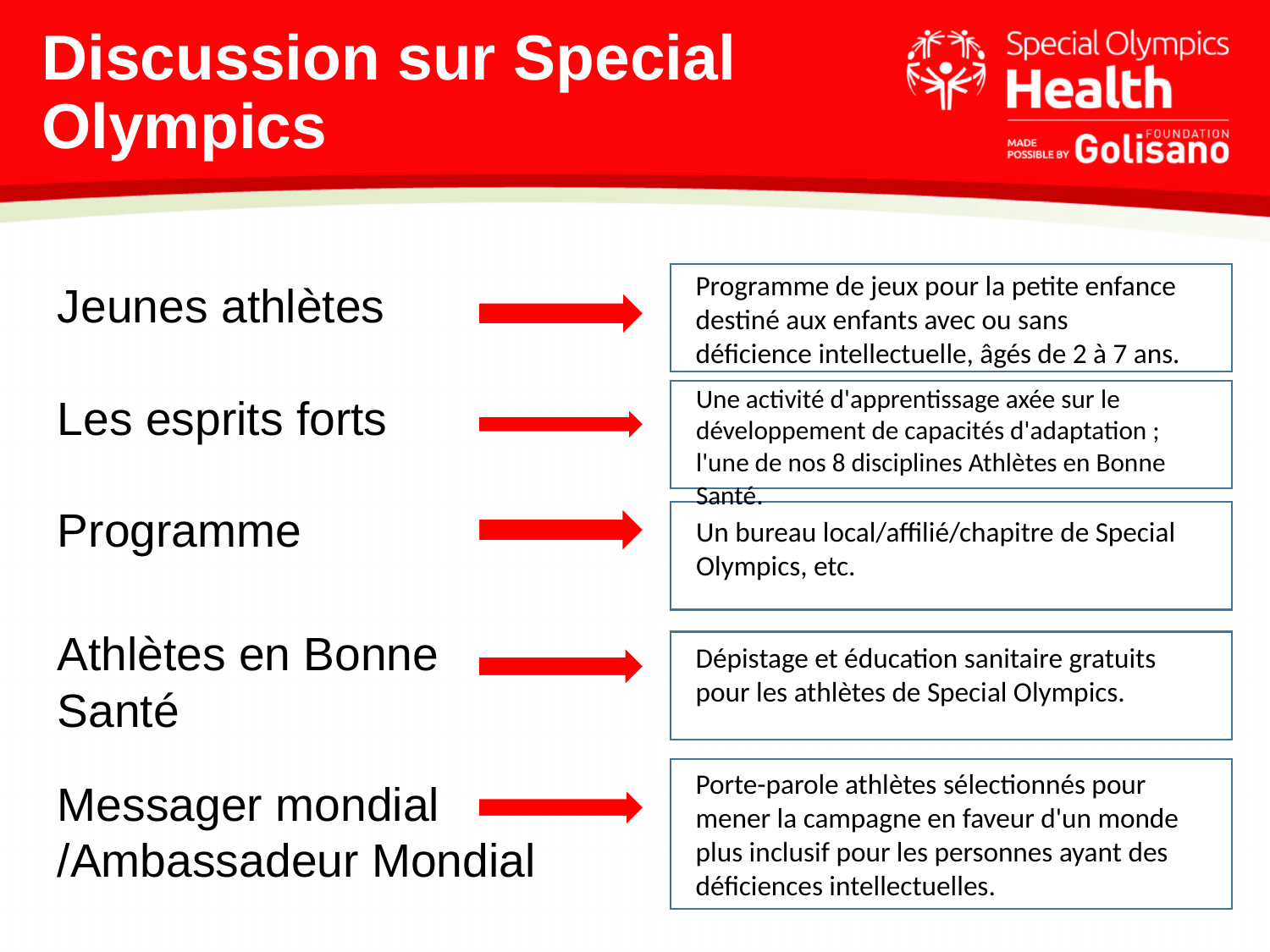

# Discussion sur Special Olympics

Programme de jeux pour la petite enfance destiné aux enfants avec ou sans déficience intellectuelle, âgés de 2 à 7 ans.

Jeunes athlètes

Les esprits forts

Programme

Athlètes en Bonne Santé

Messager mondial /Ambassadeur Mondial

Une activité d'apprentissage axée sur le développement de capacités d'adaptation ; l'une de nos 8 disciplines Athlètes en Bonne Santé.

Un bureau local/affilié/chapitre de Special Olympics, etc.

Dépistage et éducation sanitaire gratuits pour les athlètes de Special Olympics.

Porte-parole athlètes sélectionnés pour mener la campagne en faveur d'un monde plus inclusif pour les personnes ayant des déficiences intellectuelles.